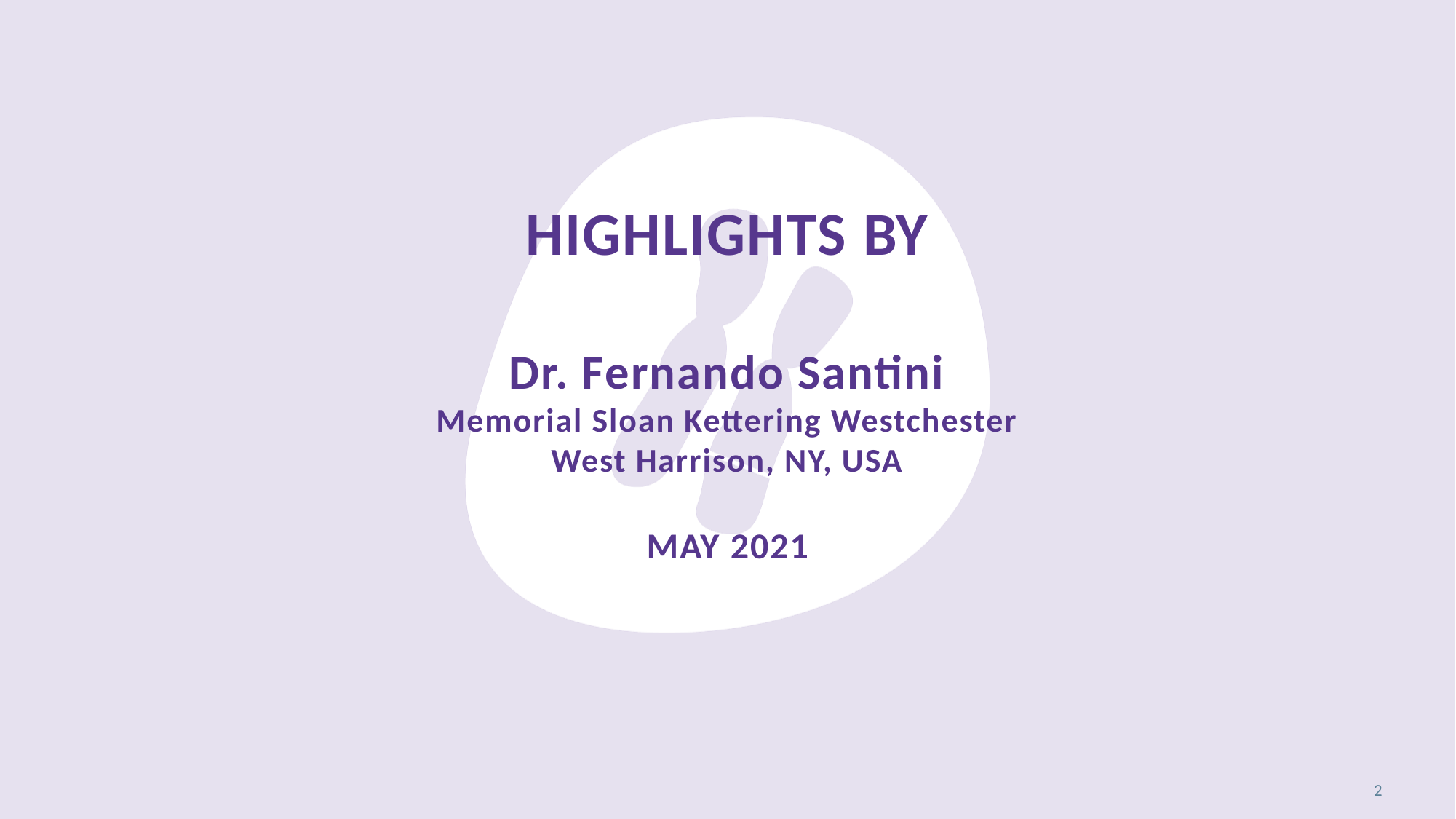

# HIGHLIGHTS BY Dr. Fernando Santini Memorial Sloan Kettering Westchester West Harrison, NY, USA MAY 2021
2